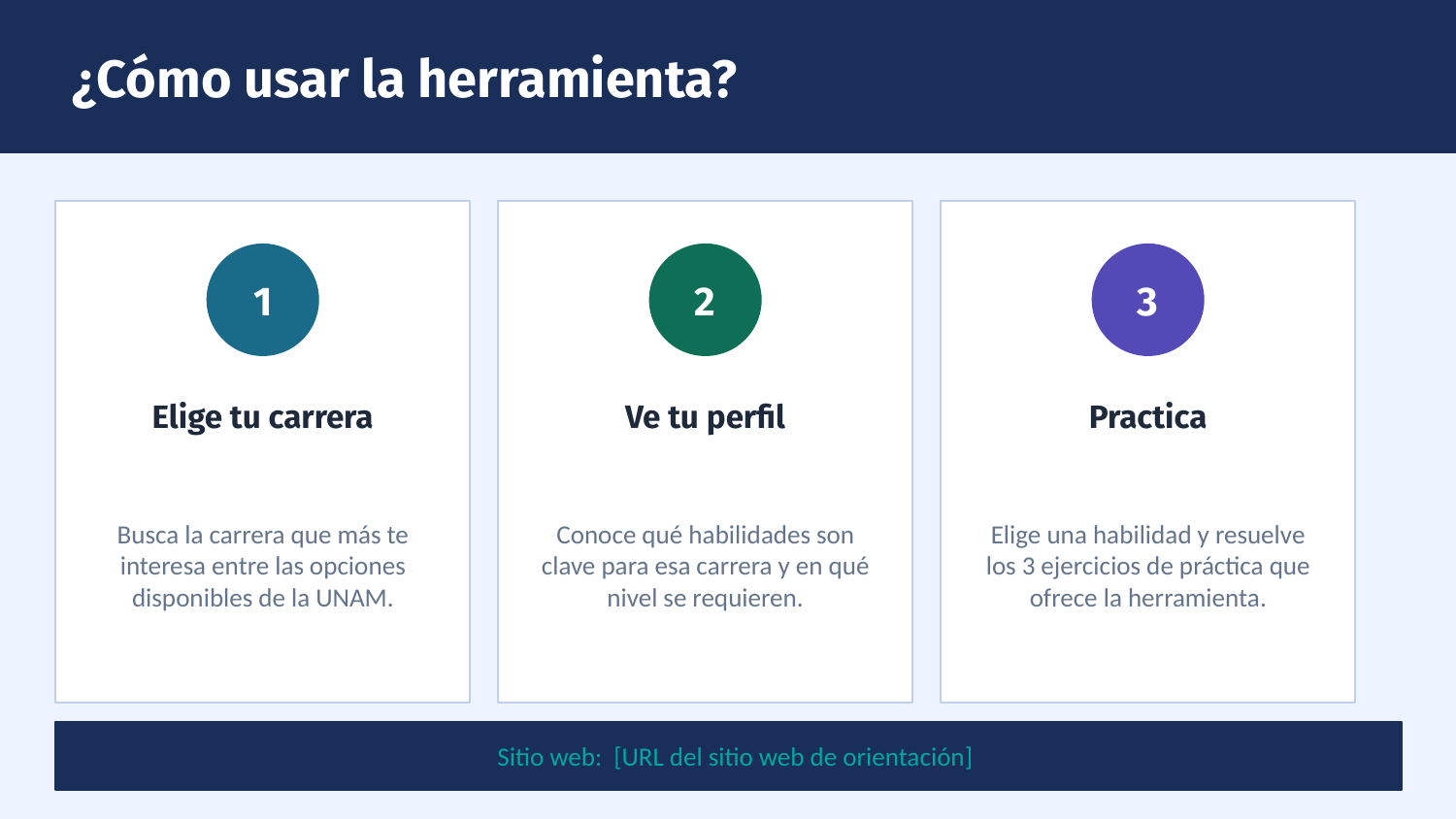

¿Cómo usar la herramienta?

1

2

3
Elige tu carrera
Ve tu perfil
Practica
Busca la carrera que más te interesa entre las opciones disponibles de la UNAM.
Conoce qué habilidades son clave para esa carrera y en qué nivel se requieren.
Elige una habilidad y resuelve los 3 ejercicios de práctica que ofrece la herramienta.

Sitio web:  [URL del sitio web de orientación]